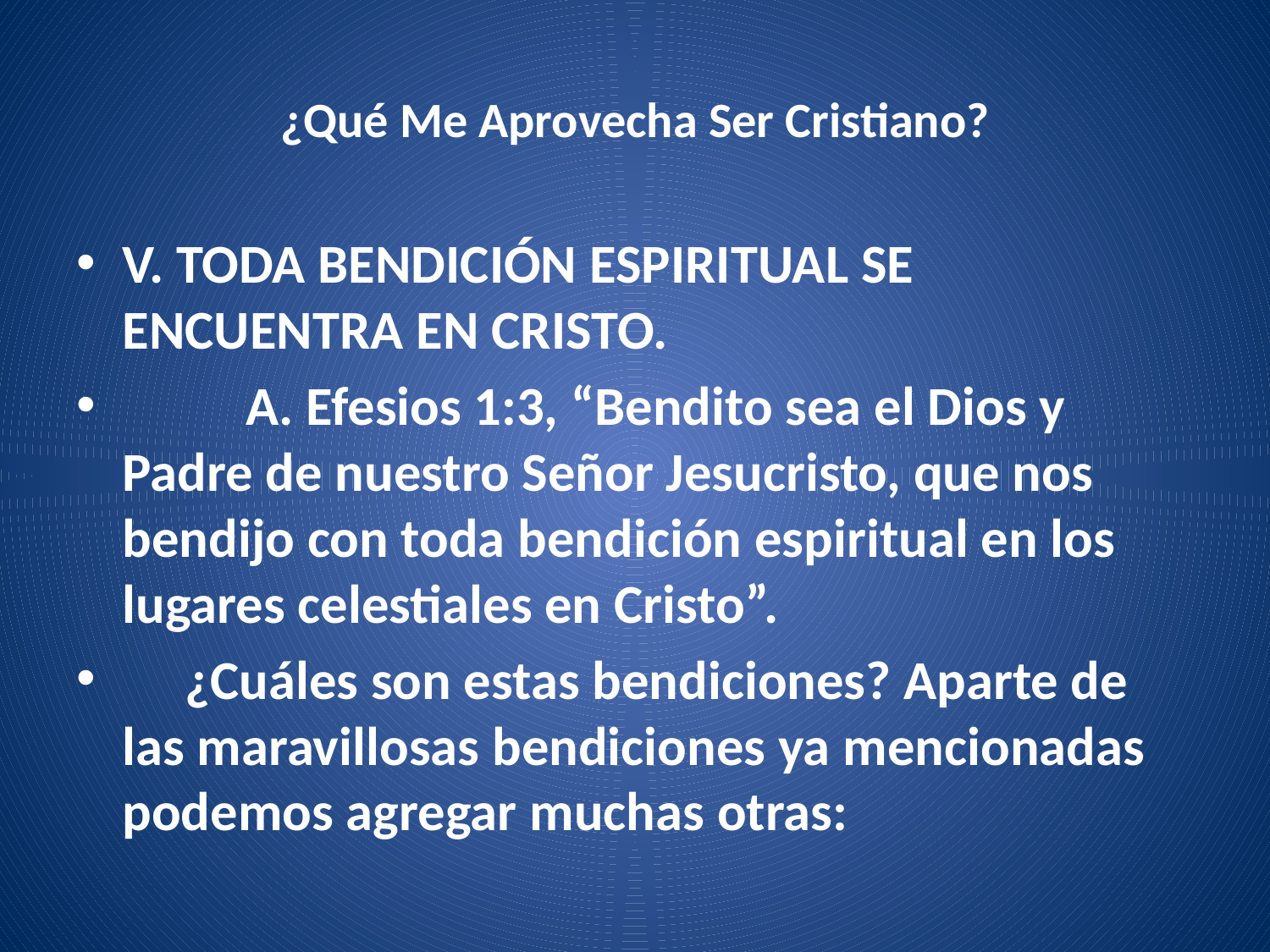

# ¿Qué Me Aprovecha Ser Cristiano?
V. TODA BENDICIÓN ESPIRITUAL SE ENCUENTRA EN CRISTO.
	A. Efesios 1:3, “Bendito sea el Dios y Padre de nuestro Señor Jesucristo, que nos bendijo con toda bendición espiritual en los lugares celestiales en Cristo”.
     ¿Cuáles son estas bendiciones? Aparte de las maravillosas bendiciones ya mencionadas podemos agregar muchas otras: